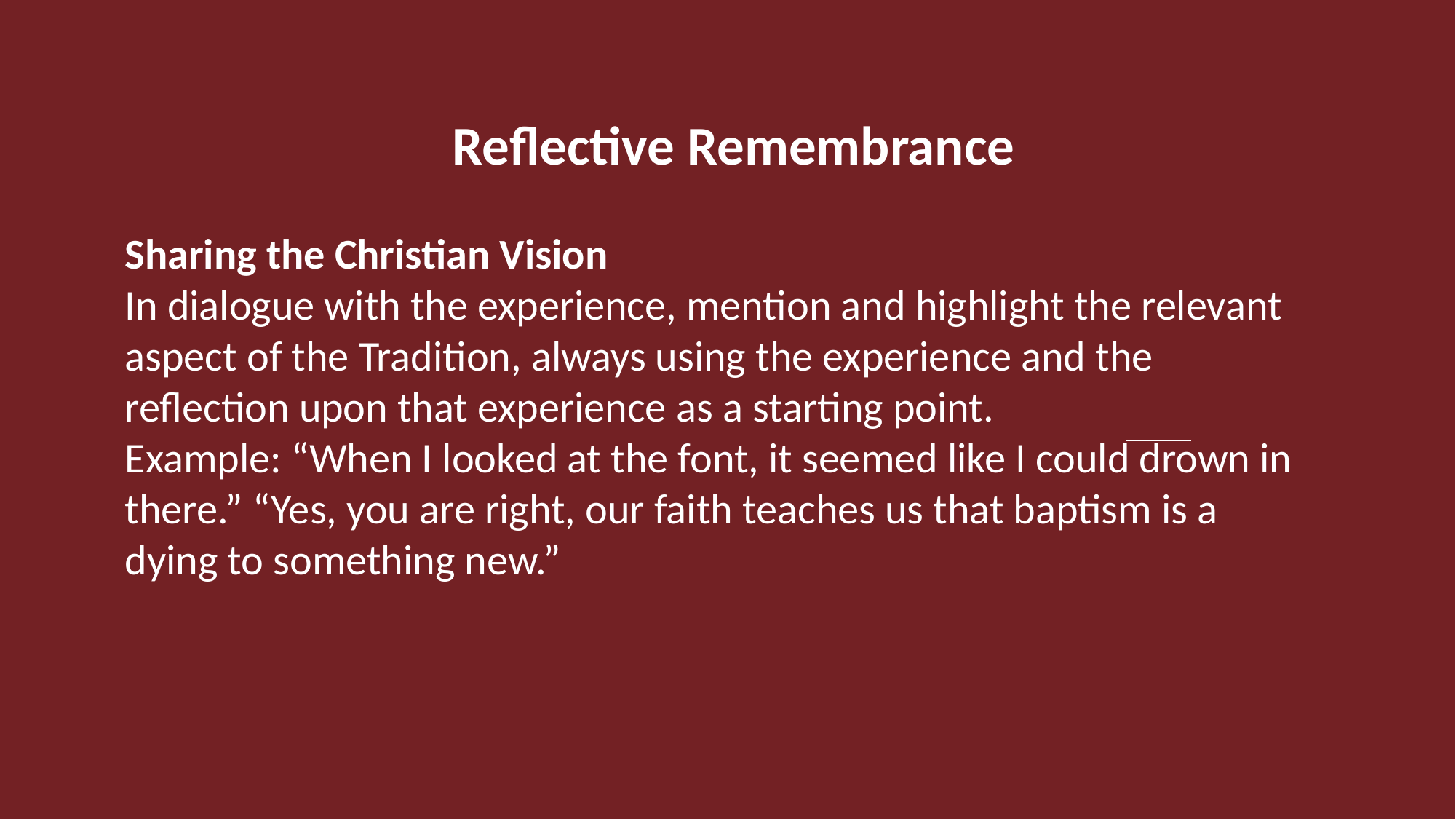

#

  			Reflective Remembrance

Sharing the Christian Vision
In dialogue with the experience, mention and highlight the relevant aspect of the Tradition, always using the experience and the reflection upon that experience as a starting point.
Example: “When I looked at the font, it seemed like I could drown in there.” “Yes, you are right, our faith teaches us that baptism is a dying to something new.”